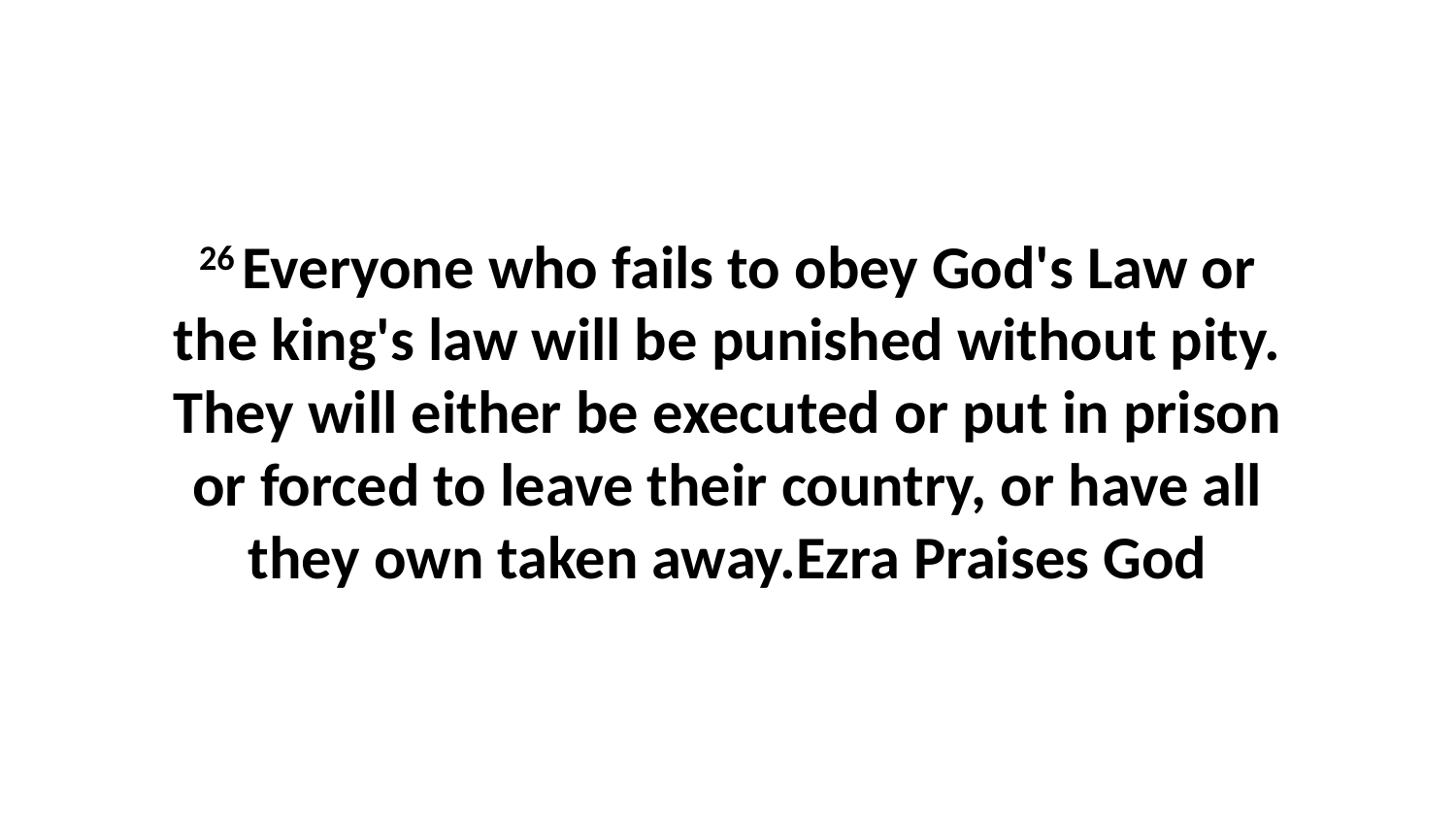

26 Everyone who fails to obey God's Law or the king's law will be punished without pity. They will either be executed or put in prison or forced to leave their country, or have all they own taken away.Ezra Praises God